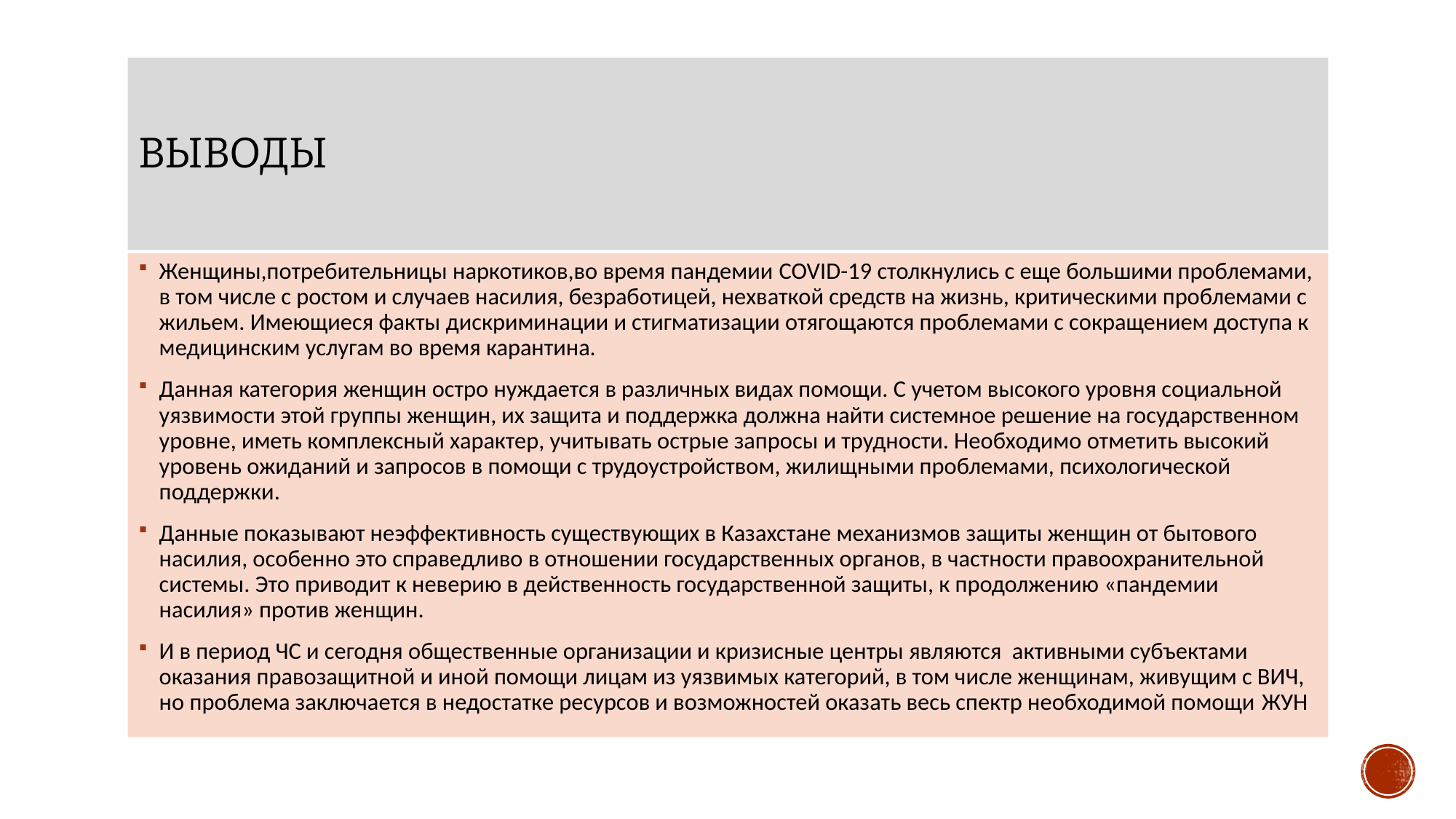

# выводы
Женщины,потребительницы наркотиков,во время пандемии COVID-19 столкнулись с еще большими проблемами, в том числе с ростом и случаев насилия, безработицей, нехваткой средств на жизнь, критическими проблемами с жильем. Имеющиеся факты дискриминации и стигматизации отягощаются проблемами с сокращением доступа к медицинским услугам во время карантина.
Данная категория женщин остро нуждается в различных видах помощи. С учетом высокого уровня социальной уязвимости этой группы женщин, их защита и поддержка должна найти системное решение на государственном уровне, иметь комплексный характер, учитывать острые запросы и трудности. Необходимо отметить высокий уровень ожиданий и запросов в помощи с трудоустройством, жилищными проблемами, психологической поддержки.
Данные показывают неэффективность существующих в Казахстане механизмов защиты женщин от бытового насилия, особенно это справедливо в отношении государственных органов, в частности правоохранительной системы. Это приводит к неверию в действенность государственной защиты, к продолжению «пандемии насилия» против женщин.
И в период ЧС и сегодня общественные организации и кризисные центры являются  активными субъектами оказания правозащитной и иной помощи лицам из уязвимых категорий, в том числе женщинам, живущим с ВИЧ, но проблема заключается в недостатке ресурсов и возможностей оказать весь спектр необходимой помощи ЖУН